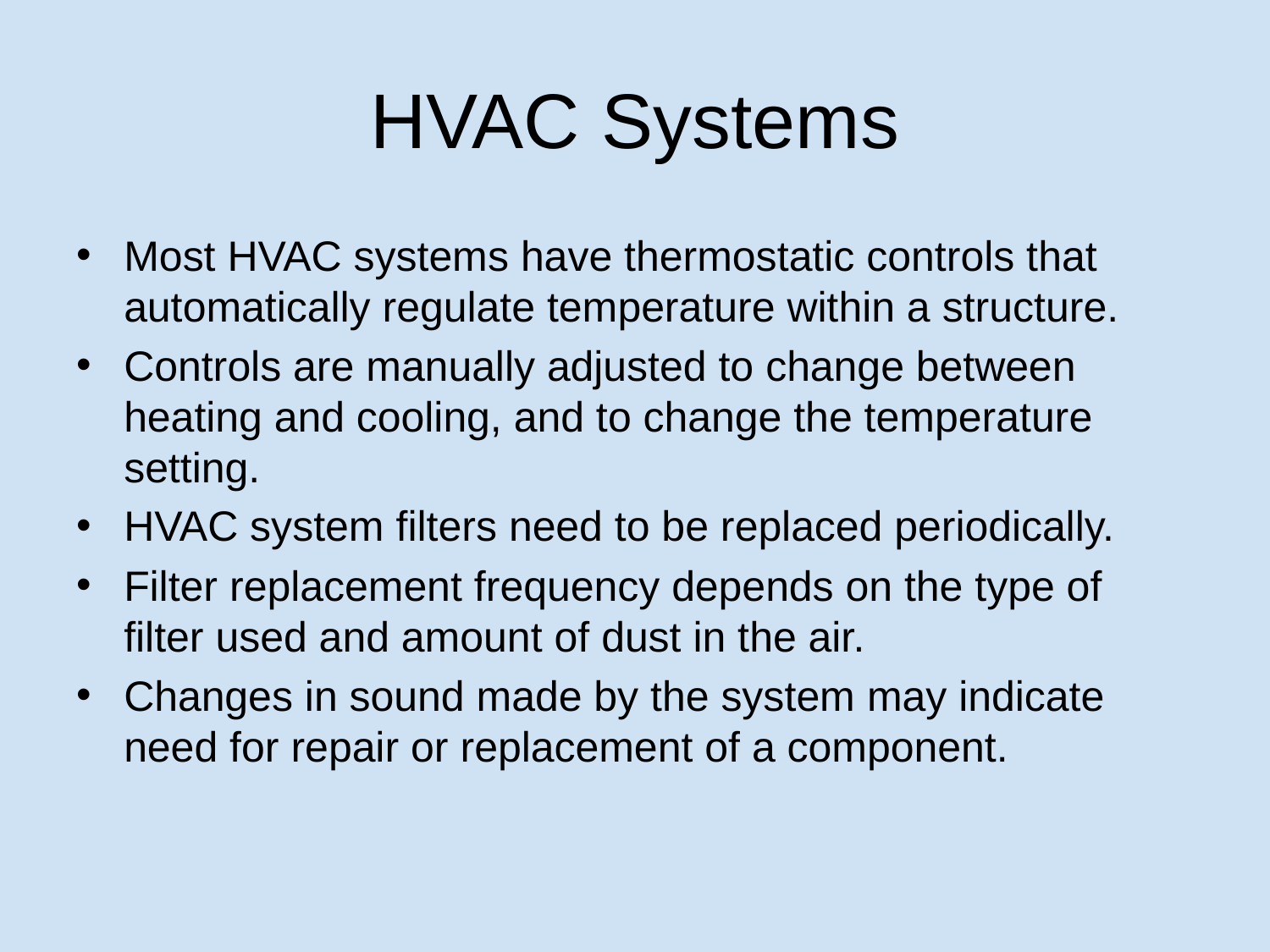

# HVAC Systems
Most HVAC systems have thermostatic controls that automatically regulate temperature within a structure.
Controls are manually adjusted to change between heating and cooling, and to change the temperature setting.
HVAC system filters need to be replaced periodically.
Filter replacement frequency depends on the type of filter used and amount of dust in the air.
Changes in sound made by the system may indicate need for repair or replacement of a component.